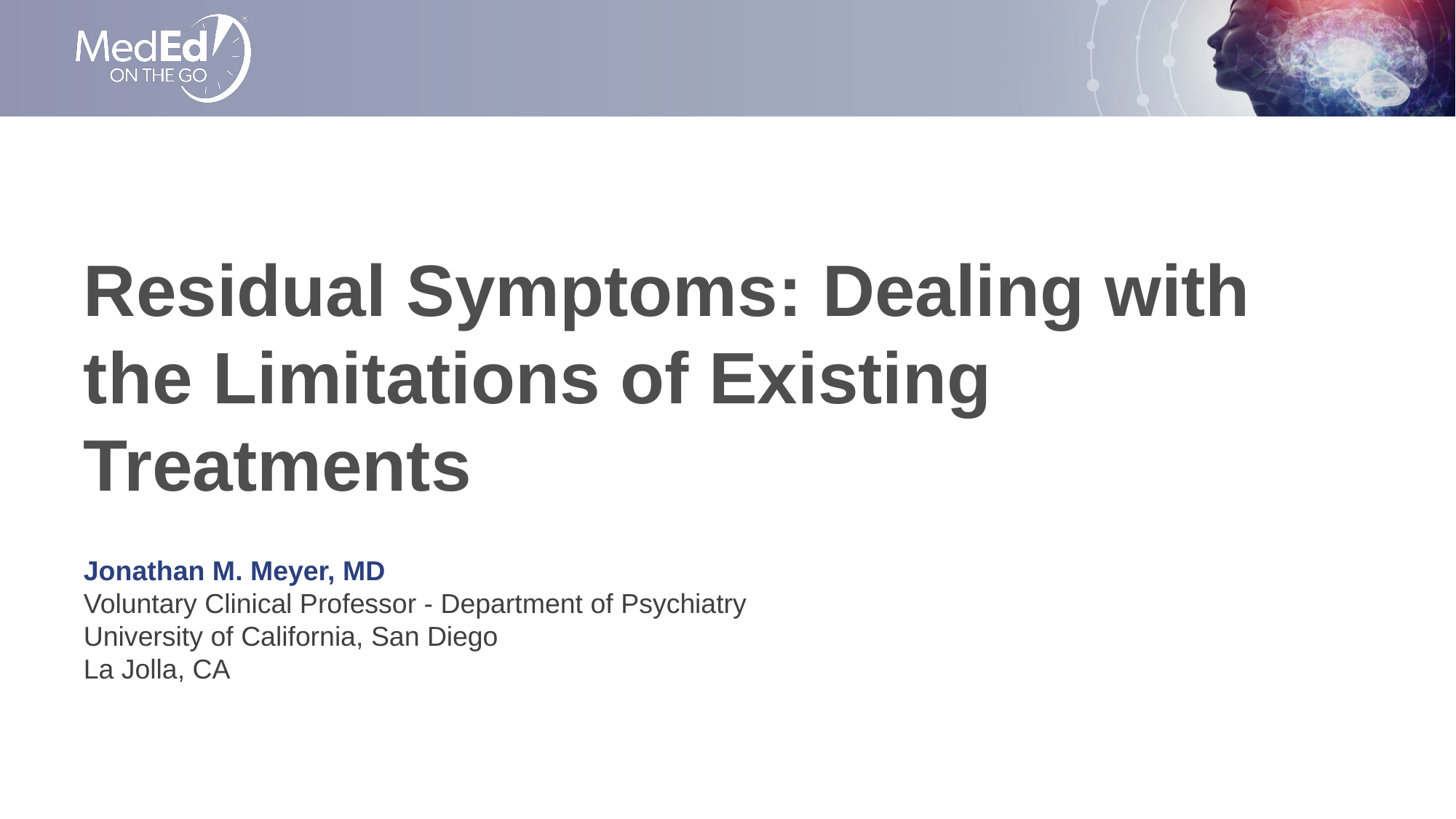

# Residual Symptoms: Dealing with the Limitations of Existing Treatments
Jonathan M. Meyer, MD
Voluntary Clinical Professor - Department of Psychiatry
University of California, San Diego
La Jolla, CA